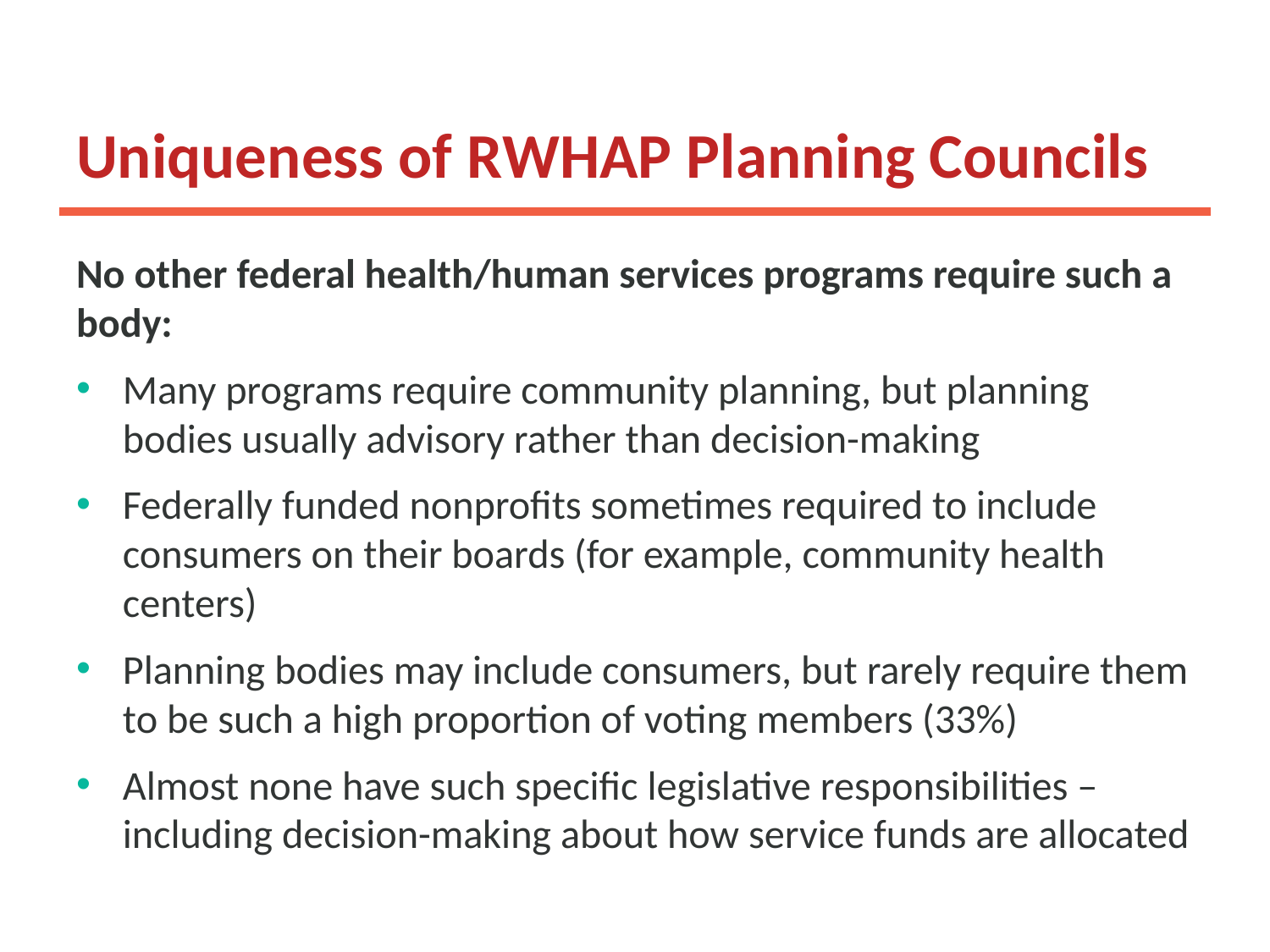

# Uniqueness of RWHAP Planning Councils
No other federal health/human services programs require such a body:
Many programs require community planning, but planning bodies usually advisory rather than decision-making
Federally funded nonprofits sometimes required to include consumers on their boards (for example, community health centers)
Planning bodies may include consumers, but rarely require them to be such a high proportion of voting members (33%)
Almost none have such specific legislative responsibilities – including decision-making about how service funds are allocated